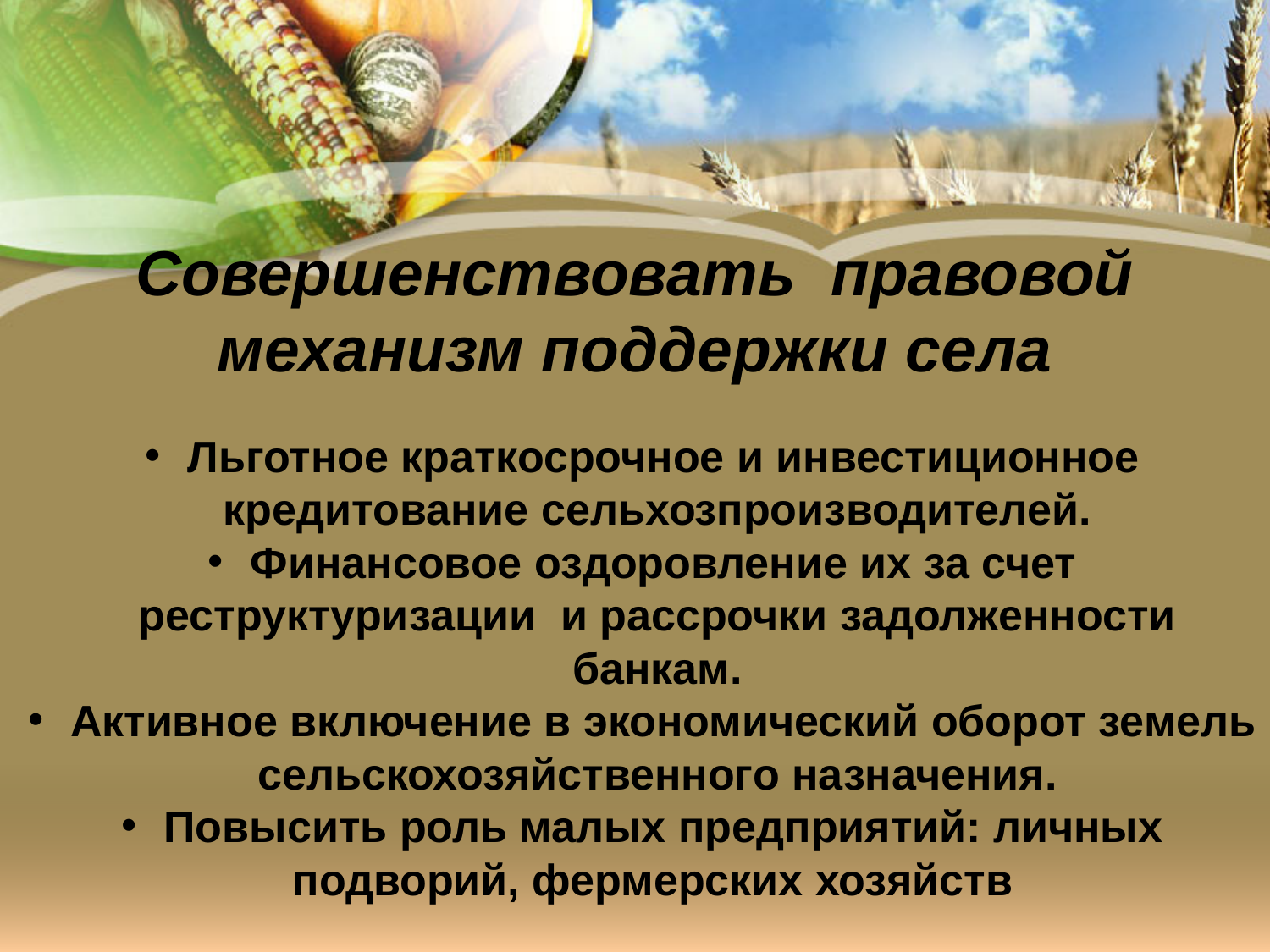

Совершенствовать  правовой механизм поддержки села

 Льготное краткосрочное и инвестиционное кредитование сельхозпроизводителей.
 Финансовое оздоровление их за счет реструктуризации  и рассрочки задолженности банкам.
 Активное включение в экономический оборот земель сельскохозяйственного назначения.
 Повысить роль малых предприятий: личных подворий, фермерских хозяйств